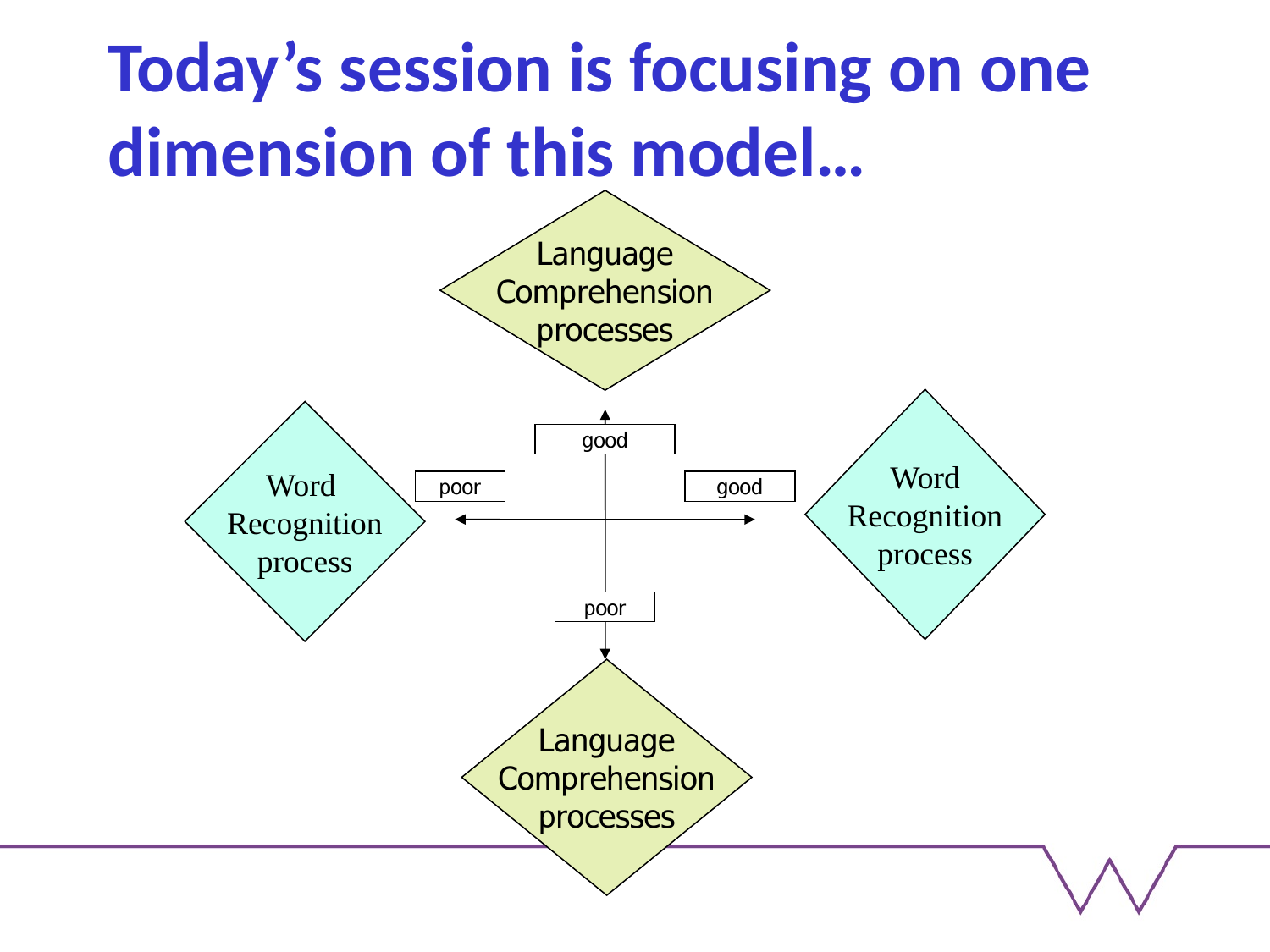

# Today’s session is focusing on one dimension of this model…

Language
Comprehension
processes
Word
Recognition
process
Word
Recognition
process

good
poor
good

poor
Language
Comprehension
processes